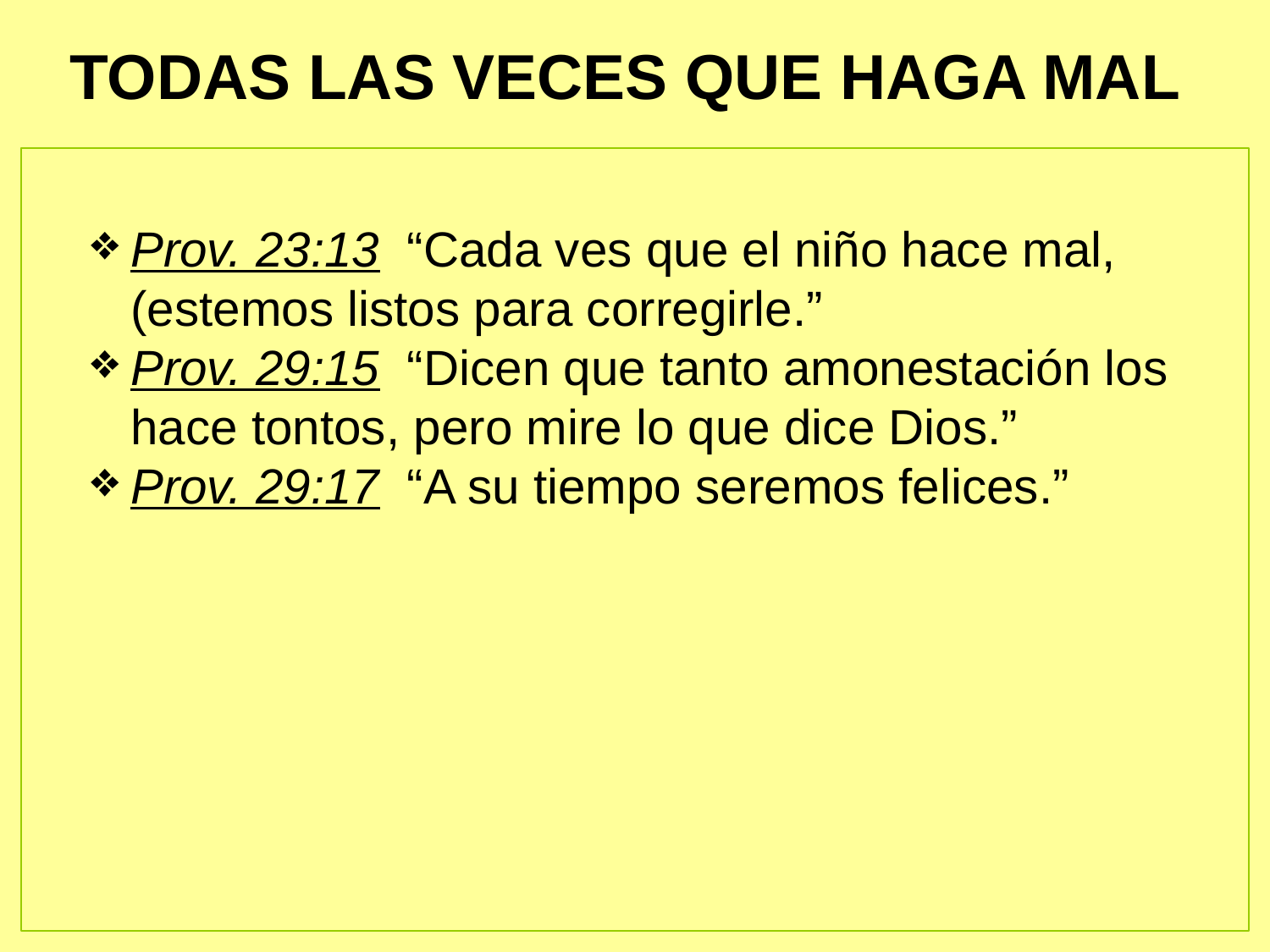

# TODAS LAS VECES QUE HAGA MAL

Prov. 23:13  “Cada ves que el niño hace mal, (estemos listos para corregirle.”
Prov. 29:15  “Dicen que tanto amonestación los hace tontos, pero mire lo que dice Dios.”
Prov. 29:17  “A su tiempo seremos felices.”
7